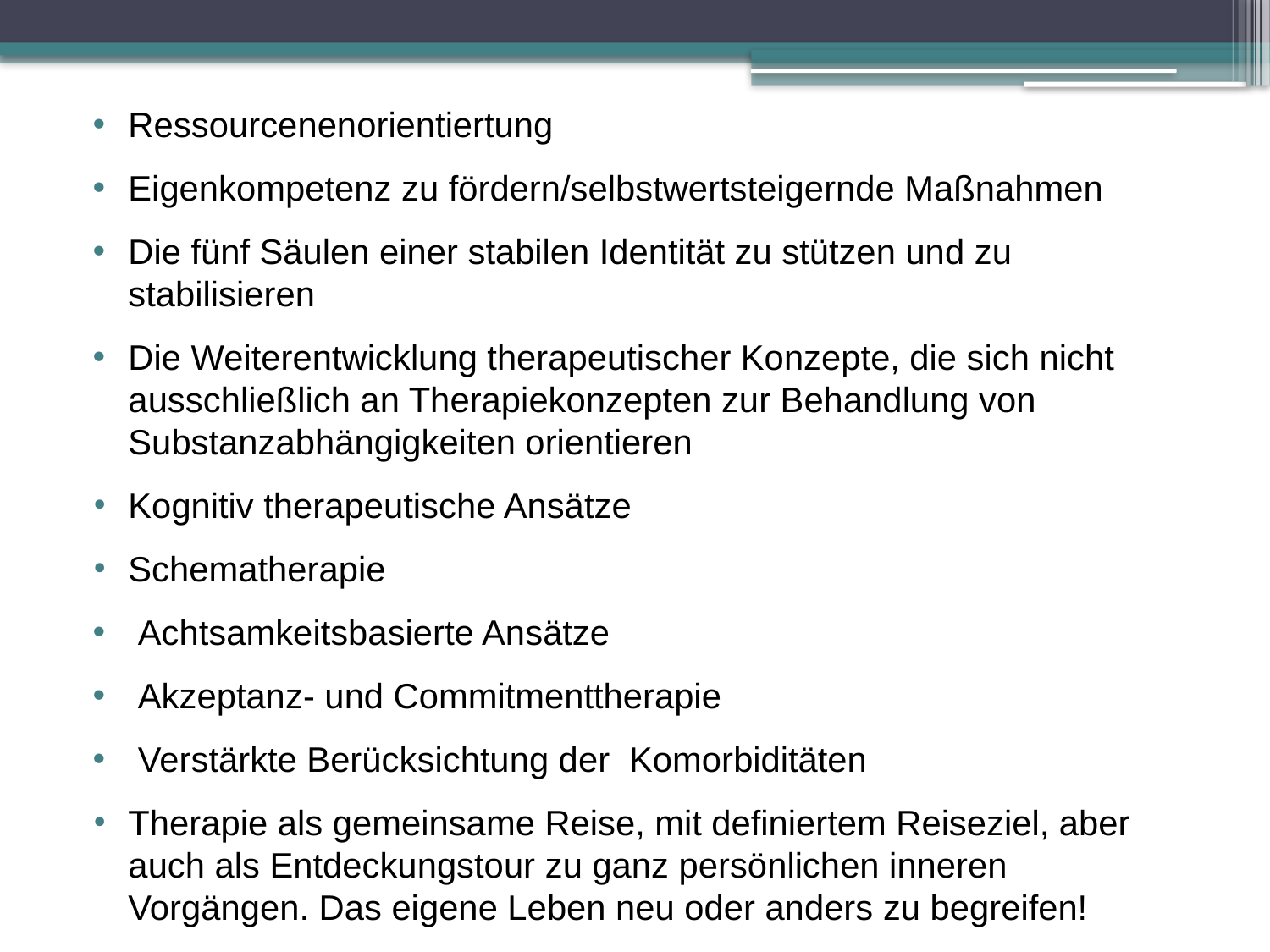

Ressourcenenorientiertung
Eigenkompetenz zu fördern/selbstwertsteigernde Maßnahmen
Die fünf Säulen einer stabilen Identität zu stützen und zu stabilisieren
Die Weiterentwicklung therapeutischer Konzepte, die sich nicht ausschließlich an Therapiekonzepten zur Behandlung von Substanzabhängigkeiten orientieren
Kognitiv therapeutische Ansätze
Schematherapie
 Achtsamkeitsbasierte Ansätze
 Akzeptanz- und Commitmenttherapie
 Verstärkte Berücksichtung der  Komorbiditäten
Therapie als gemeinsame Reise, mit definiertem Reiseziel, aber auch als Entdeckungstour zu ganz persönlichen inneren Vorgängen. Das eigene Leben neu oder anders zu begreifen!